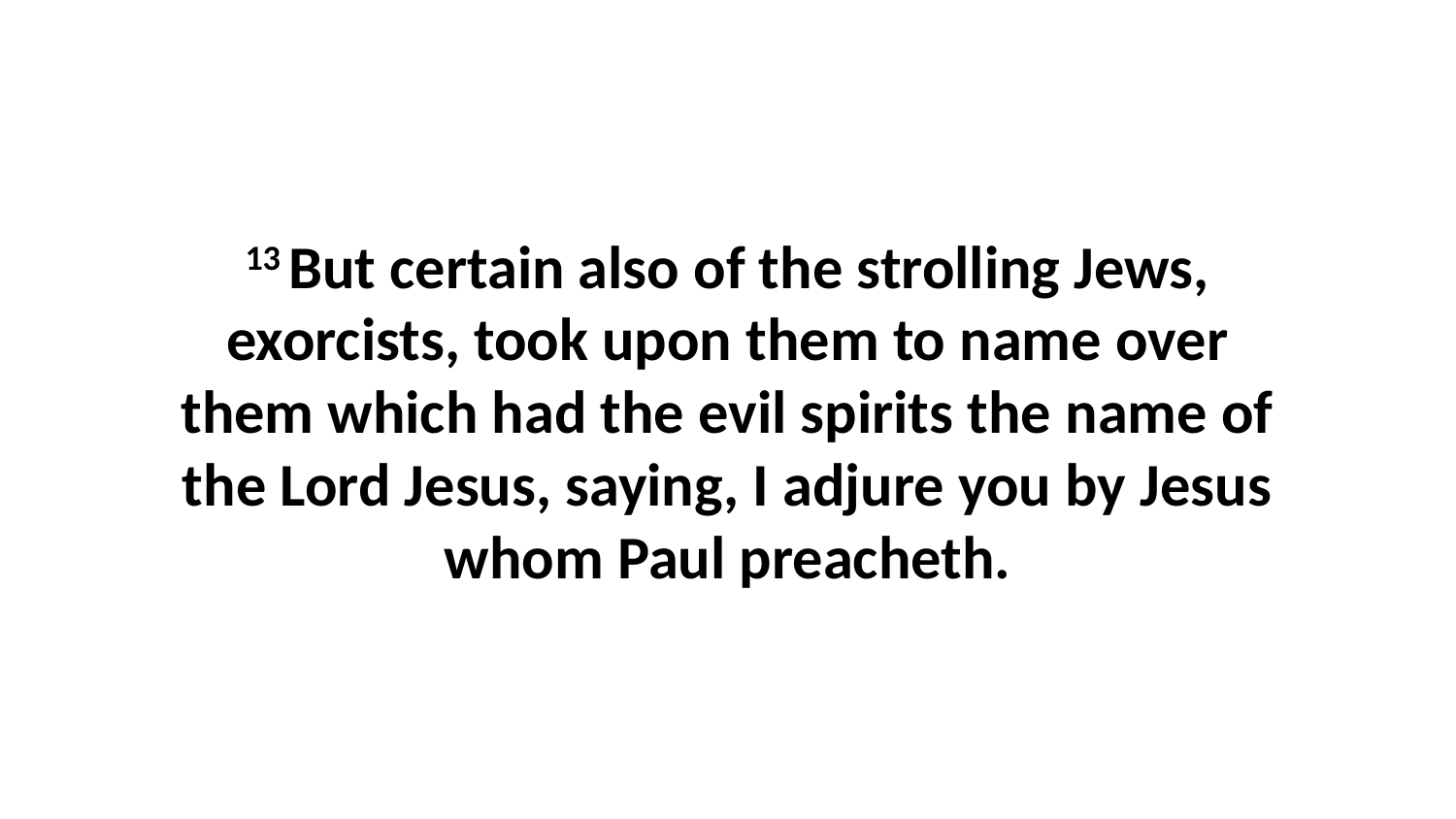

13 But certain also of the strolling Jews, exorcists, took upon them to name over them which had the evil spirits the name of the Lord Jesus, saying, I adjure you by Jesus whom Paul preacheth.